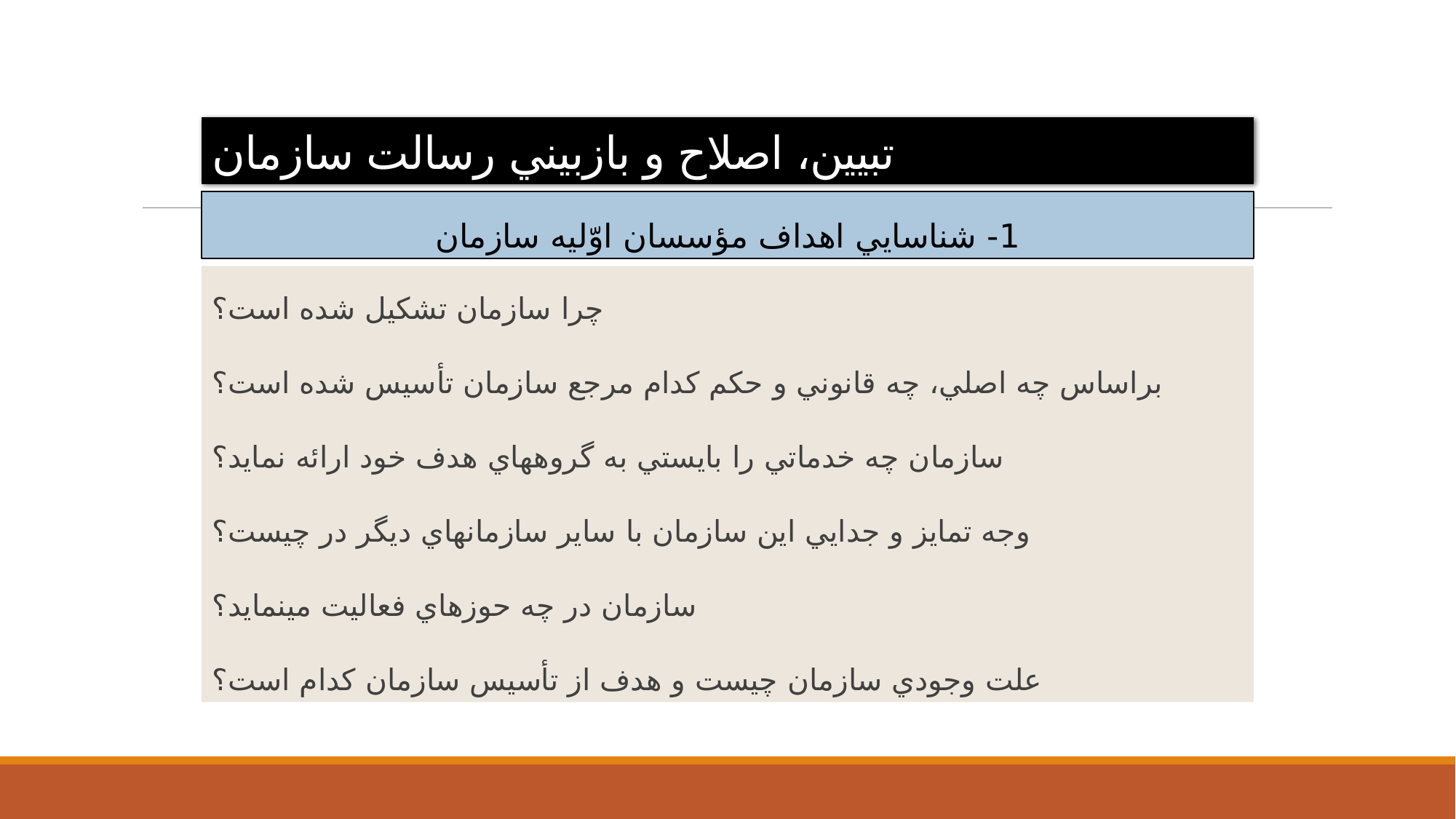

# تبيين، اصلاح و بازبيني رسالت سازمان
1- شناسايي اهداف مؤسسان اوّليه سازمان
چرا سازمان تشكيل شده است؟
براساس چه اصلي، چه قانوني و حكم كدام مرجع سازمان تأسيس شده است؟
سازمان چه خدماتي را بايستي به گروه­هاي هدف خود ارائه نمايد؟
وجه تمايز و جدايي اين سازمان با ساير سازمان­هاي ديگر در چيست؟
سازمان در چه حوزه­اي فعاليت مي­نمايد؟
علت وجودي سازمان چيست و هدف از تأسيس سازمان كدام است؟